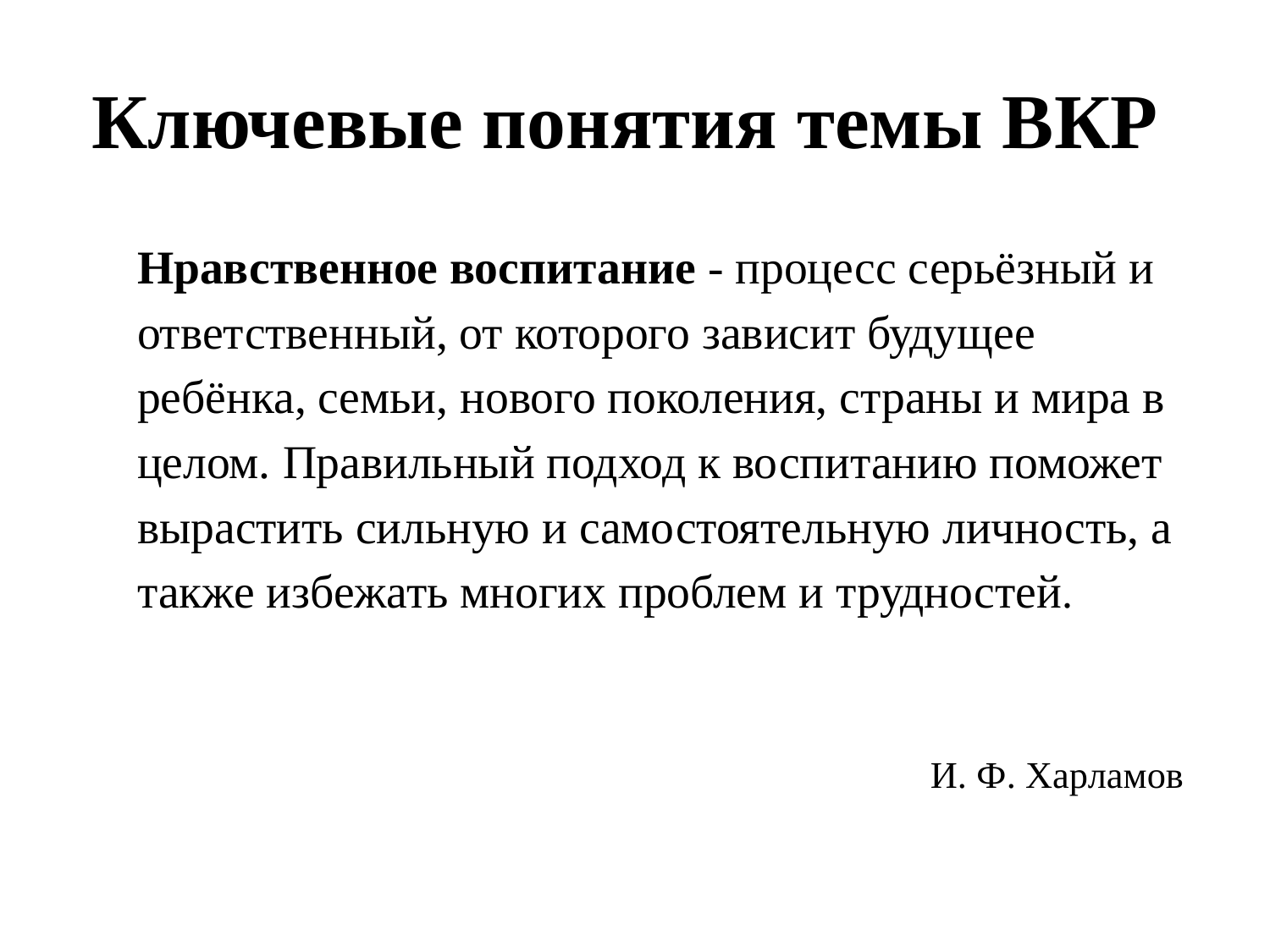

# Ключевые понятия темы ВКР
Нравственное воспитание - процесс серьёзный и ответственный, от которого зависит будущее ребёнка, семьи, нового поколения, страны и мира в целом. Правильный подход к воспитанию поможет вырастить сильную и самостоятельную личность, а также избежать многих проблем и трудностей.

И. Ф. Харламов